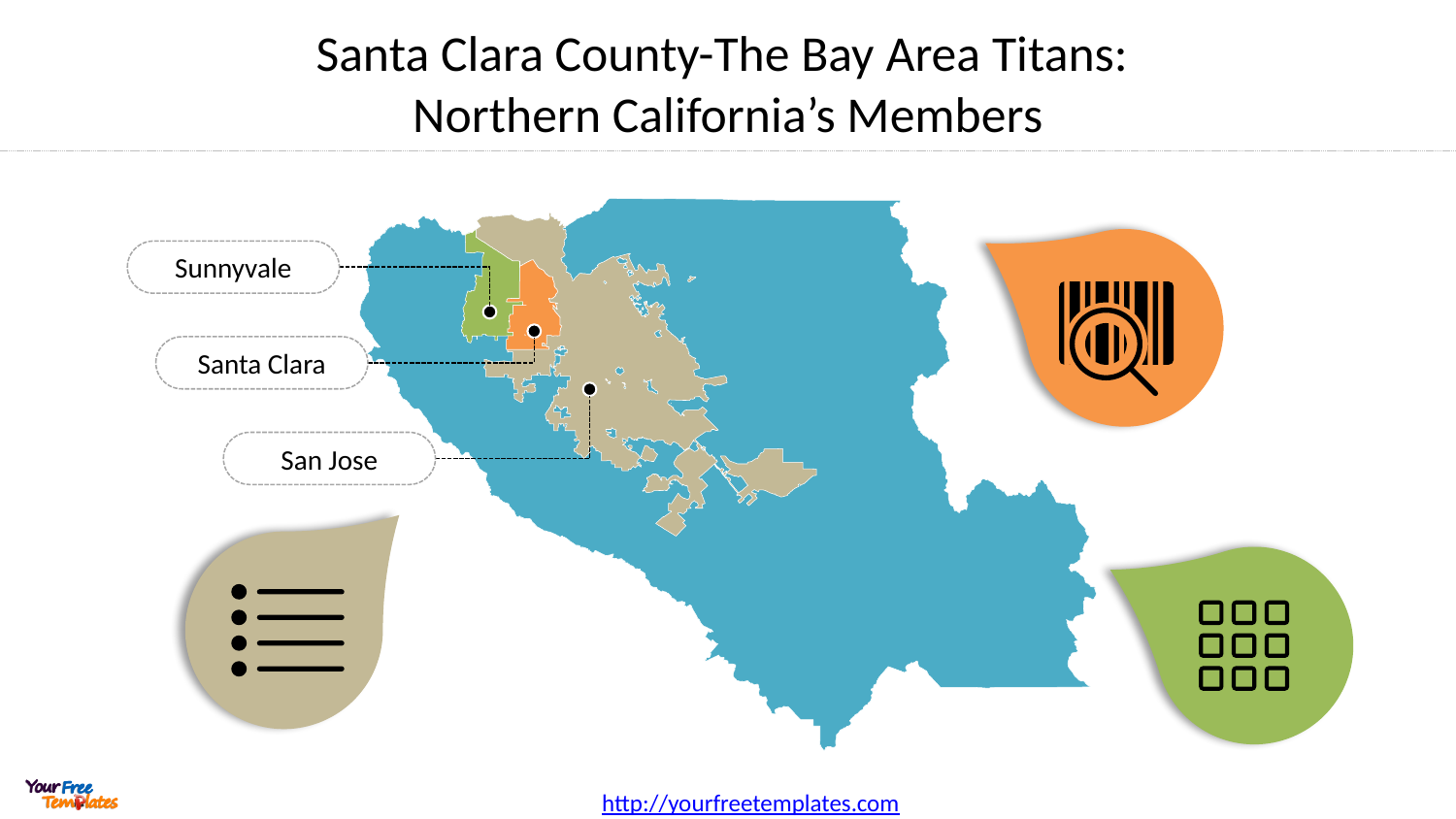

# Santa Clara County-The Bay Area Titans: Northern California’s Members

Sunnyvale

Santa Clara

San Jose